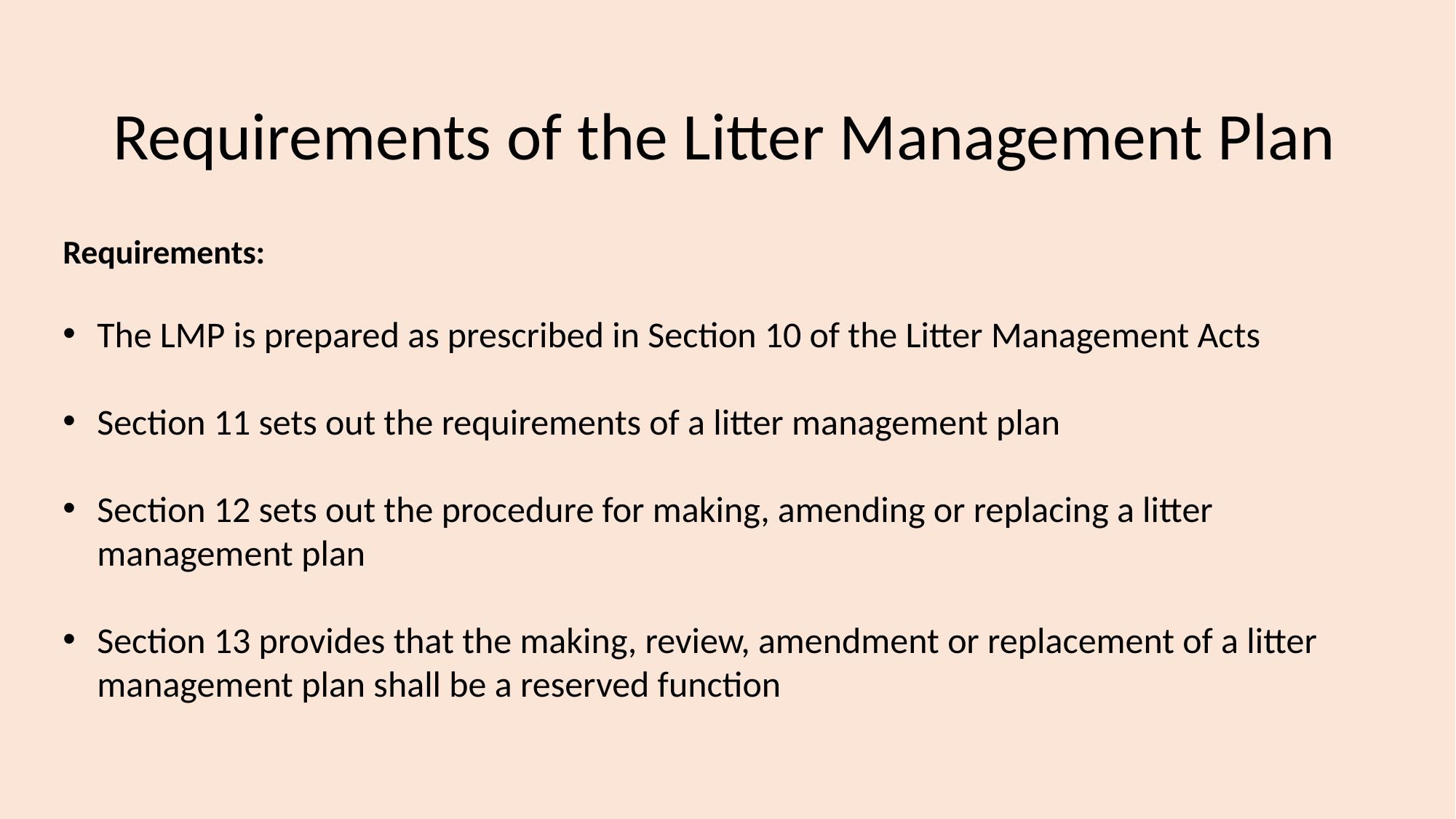

Requirements of the Litter Management Plan
Requirements:

The LMP is prepared as prescribed in Section 10 of the Litter Management Acts

Section 11 sets out the requirements of a litter management plan

Section 12 sets out the procedure for making, amending or replacing a litter management plan

Section 13 provides that the making, review, amendment or replacement of a litter management plan shall be a reserved function